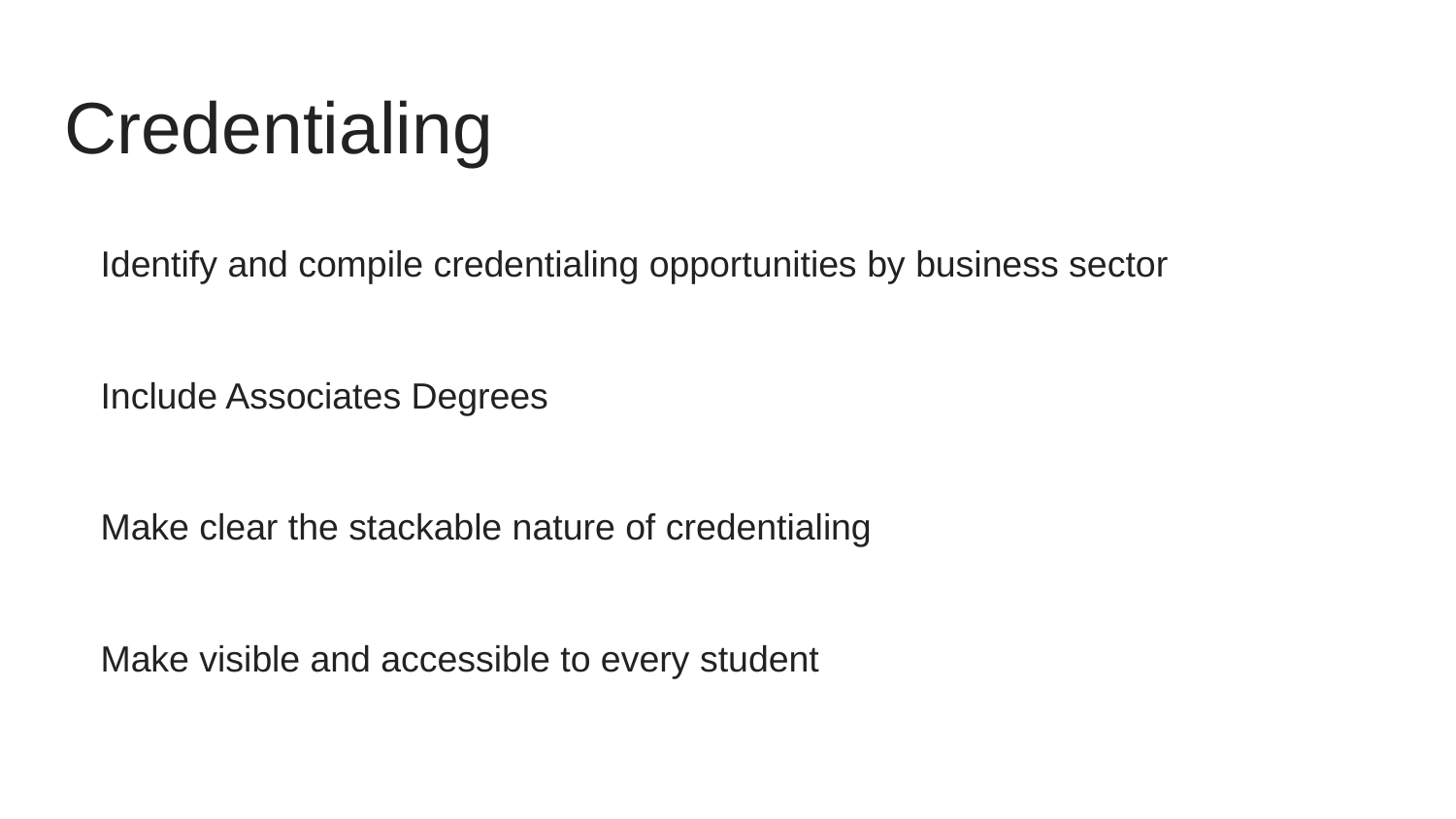

# Credentialing
Identify and compile credentialing opportunities by business sector

Include Associates Degrees

Make clear the stackable nature of credentialing

Make visible and accessible to every student